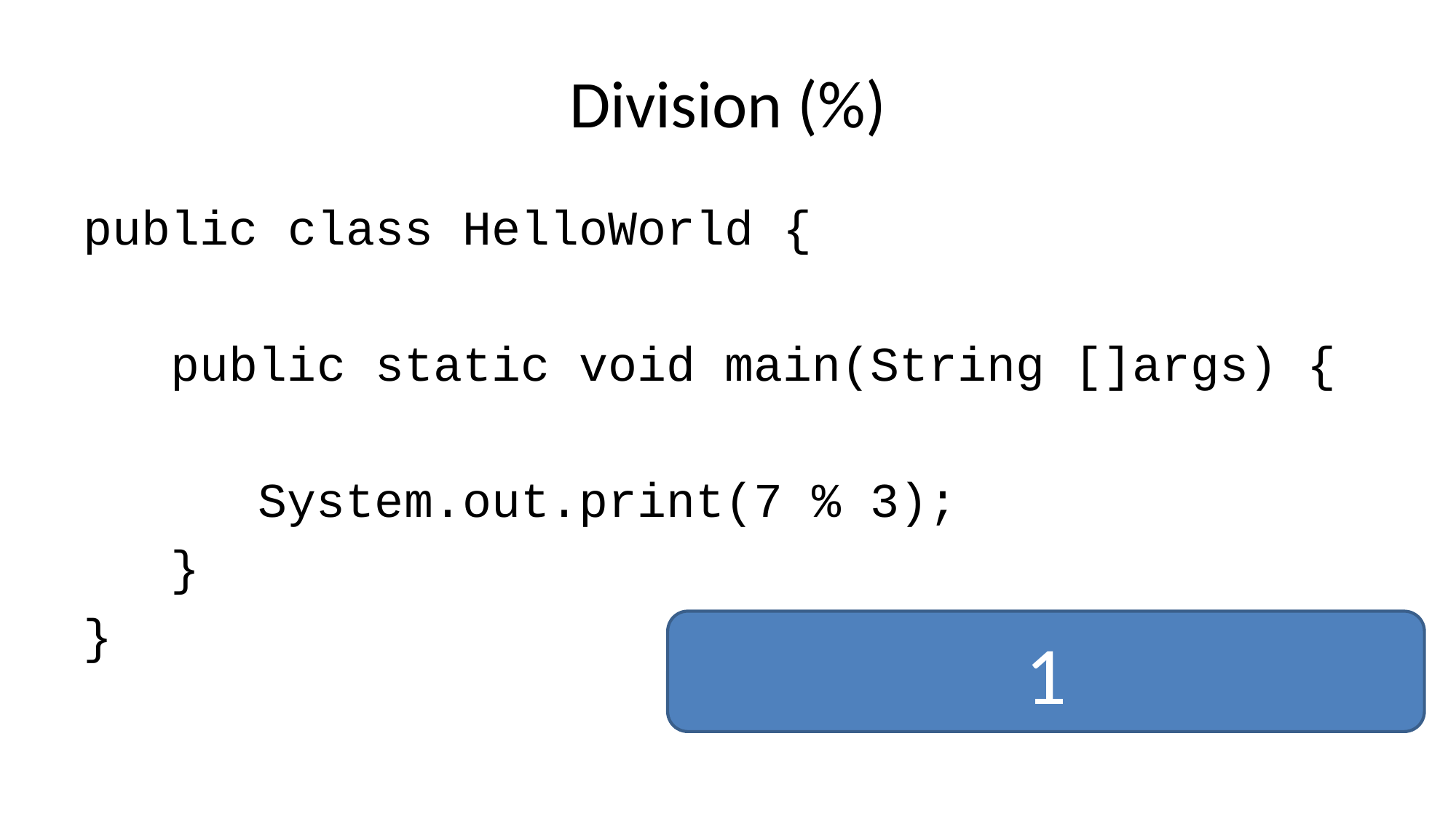

# Division (%)
public class HelloWorld {

   public static void main(String []args) {

      System.out.print(7 % 3);
   }
}
1